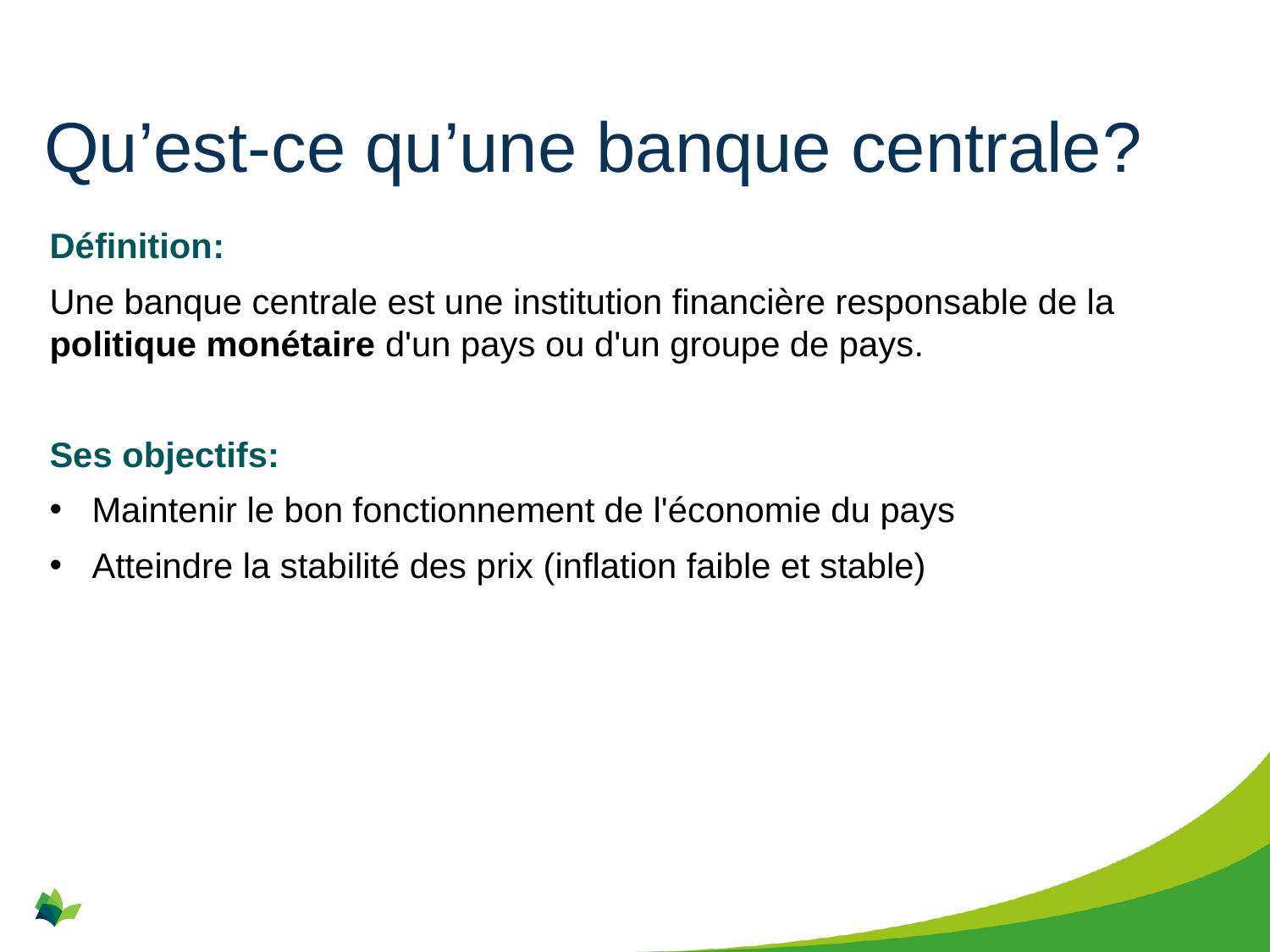

# Qu’est-ce qu’une banque centrale?
Définition:
Une banque centrale est une institution financière responsable de la politique monétaire d'un pays ou d'un groupe de pays.

Ses objectifs:
Maintenir le bon fonctionnement de l'économie du pays
Atteindre la stabilité des prix (inflation faible et stable)